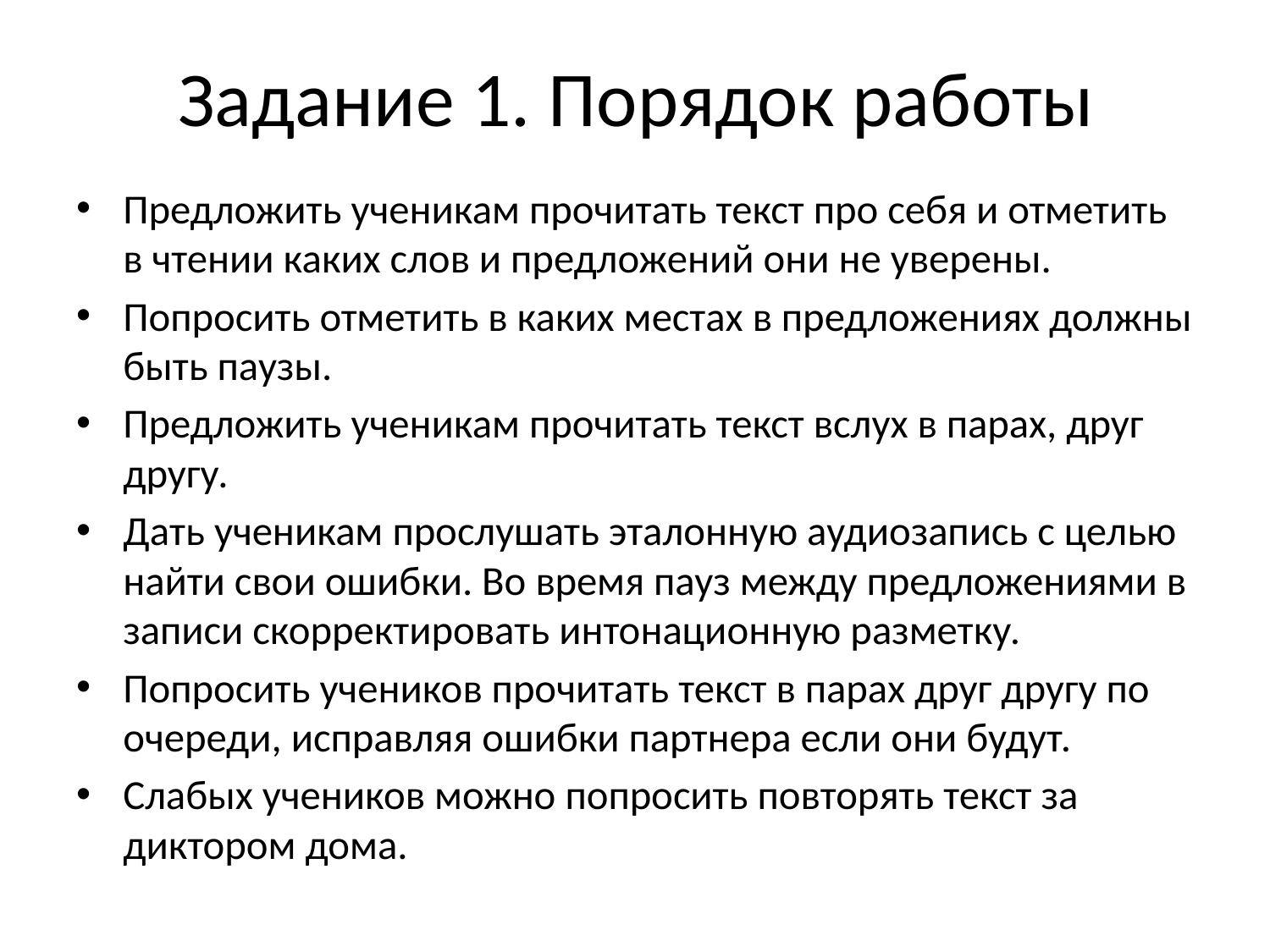

# Задание 1. Порядок работы
Предложить ученикам прочитать текст про себя и отметить в чтении каких слов и предложений они не уверены.
Попросить отметить в каких местах в предложениях должны быть паузы.
Предложить ученикам прочитать текст вслух в парах, друг другу.
Дать ученикам прослушать эталонную аудиозапись с целью найти свои ошибки. Во время пауз между предложениями в записи скорректировать интонационную разметку.
Попросить учеников прочитать текст в парах друг другу по очереди, исправляя ошибки партнера если они будут.
Слабых учеников можно попросить повторять текст за диктором дома.